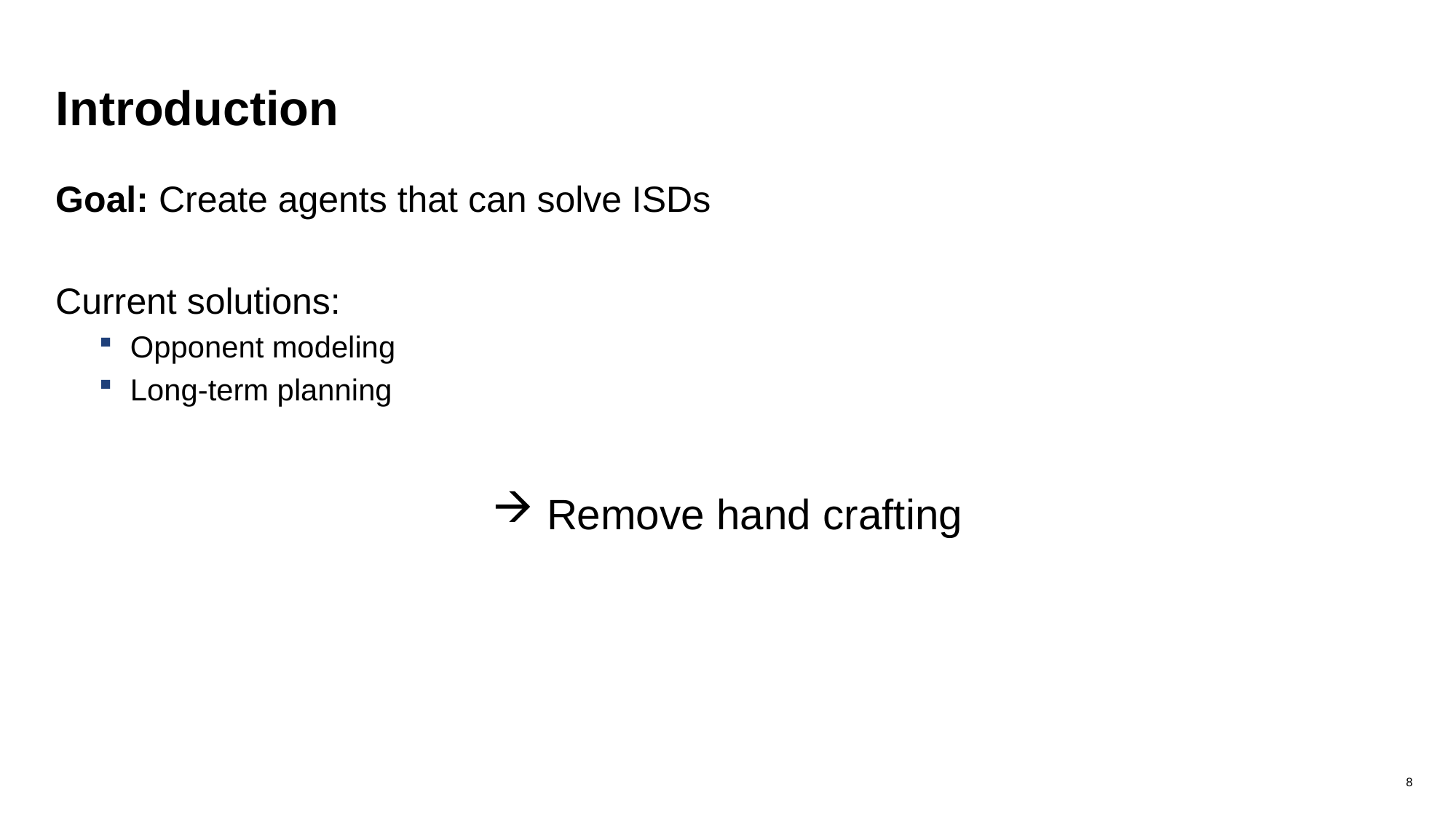

# Introduction
Goal: Create agents that can solve ISDs

Current solutions:
Opponent modeling
Long-term planning

 Remove hand crafting

8